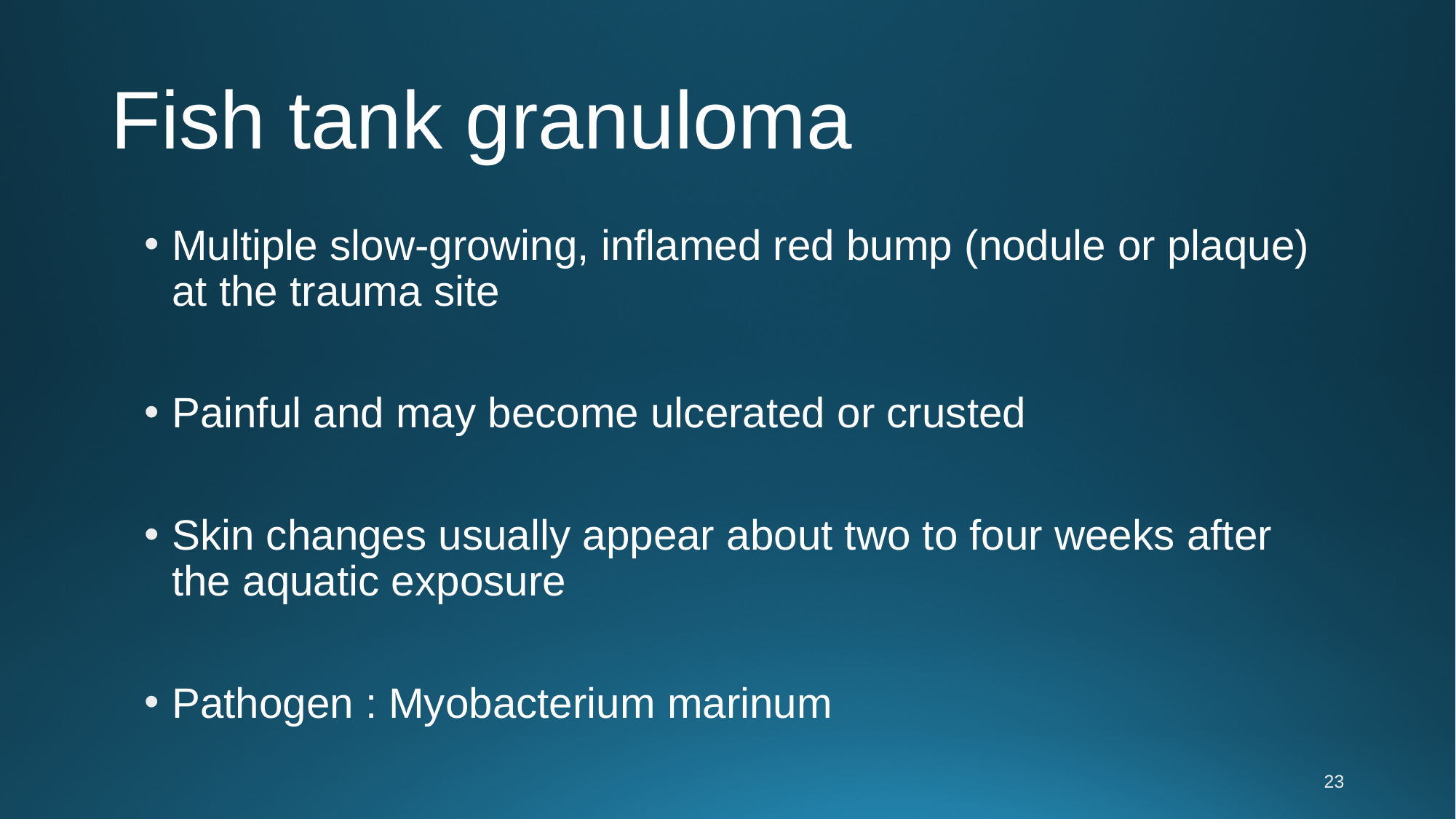

# Fish tank granuloma
Multiple slow-growing, inflamed red bump (nodule or plaque) at the trauma site

Painful and may become ulcerated or crusted

Skin changes usually appear about two to four weeks after the aquatic exposure

Pathogen : Myobacterium marinum

23